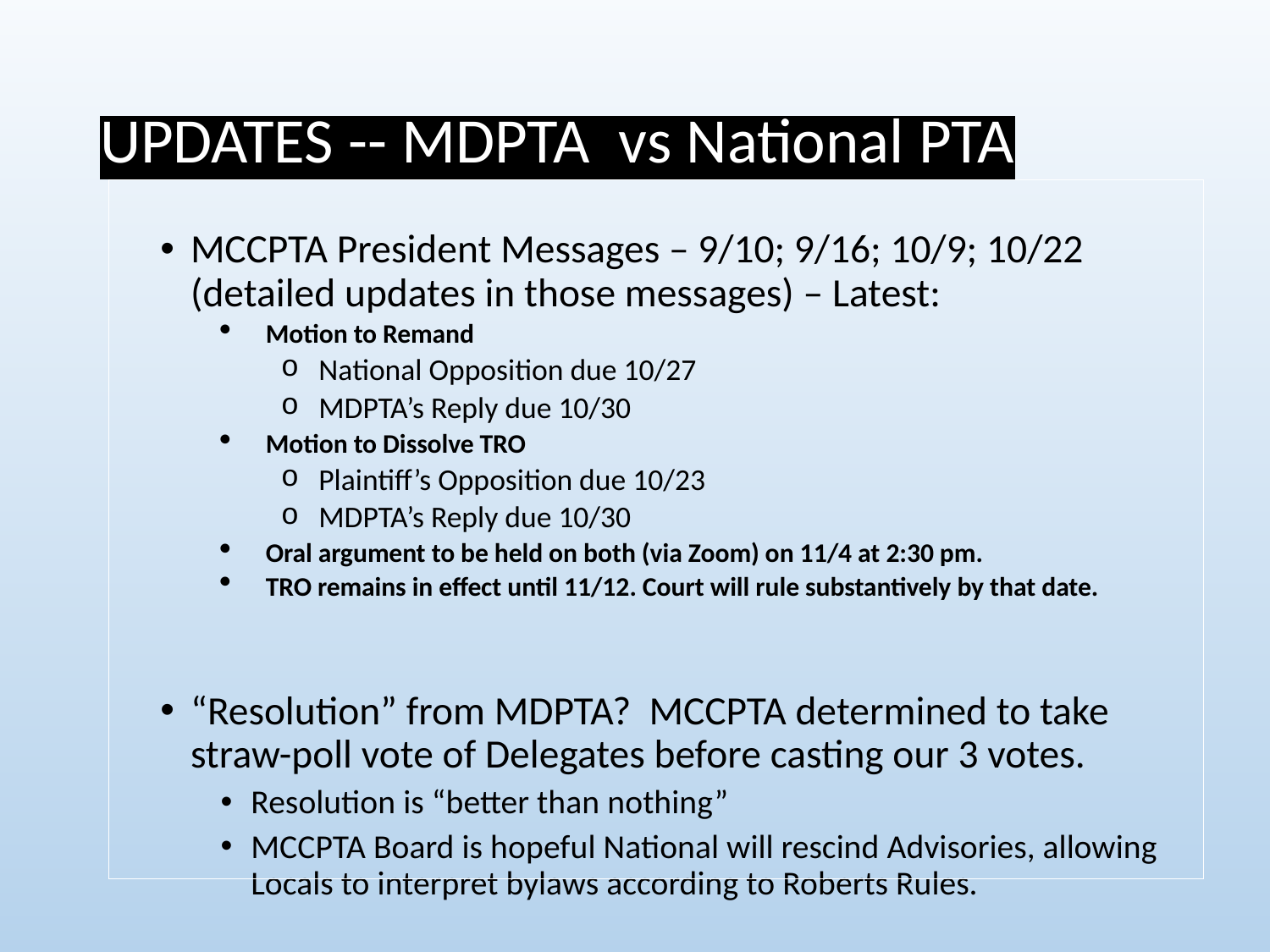

# UPDATES -- MDPTA  vs National PTA

MCCPTA President Messages – 9/10; 9/16; 10/9; 10/22 (detailed updates in those messages) – Latest:
Motion to Remand
National Opposition due 10/27
MDPTA’s Reply due 10/30
Motion to Dissolve TRO
Plaintiff’s Opposition due 10/23
MDPTA’s Reply due 10/30
Oral argument to be held on both (via Zoom) on 11/4 at 2:30 pm.
TRO remains in effect until 11/12. Court will rule substantively by that date.

“Resolution” from MDPTA?  MCCPTA determined to take straw-poll vote of Delegates before casting our 3 votes.
Resolution is “better than nothing”
MCCPTA Board is hopeful National will rescind Advisories, allowing Locals to interpret bylaws according to Roberts Rules.